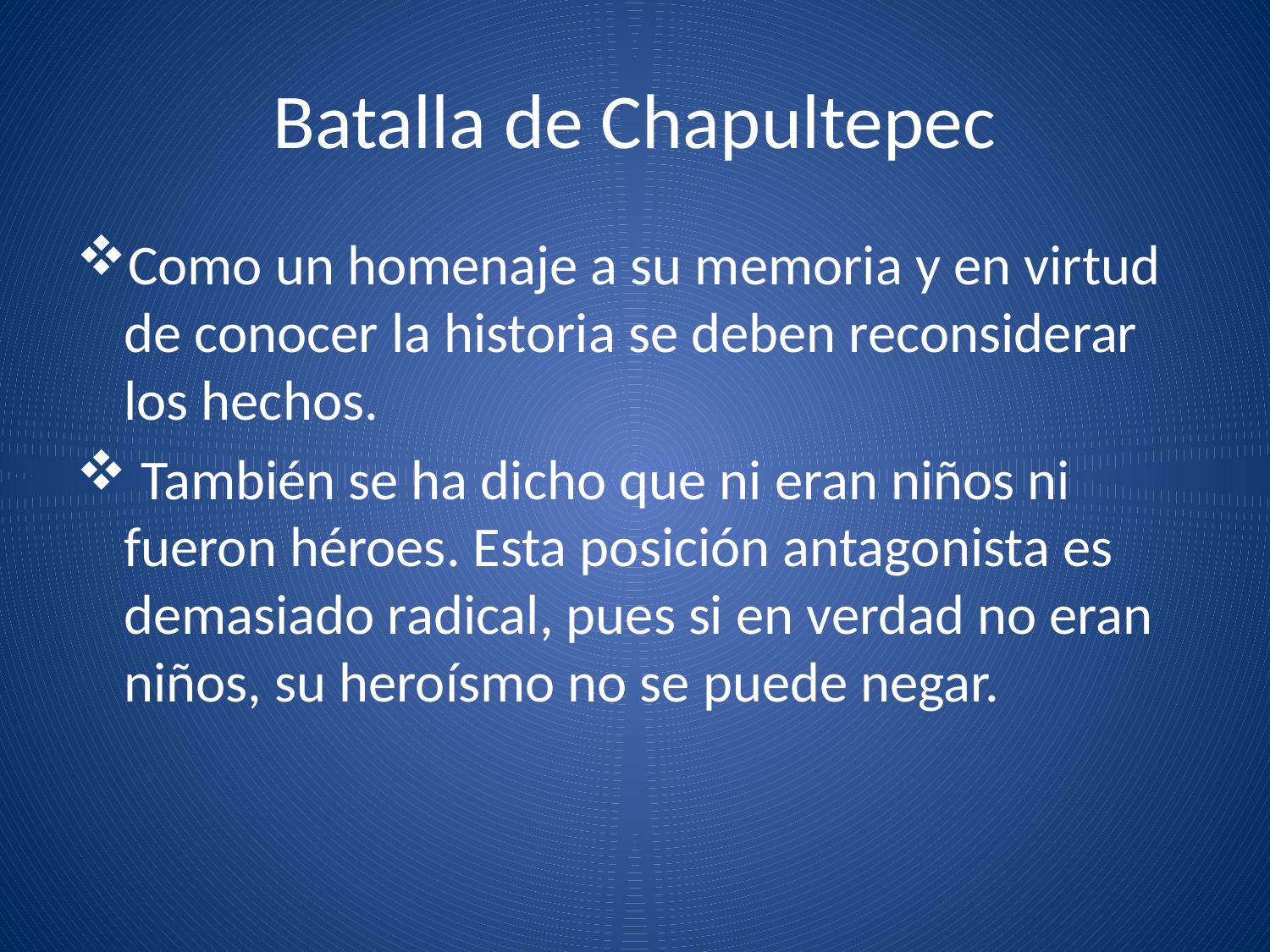

# Batalla de Chapultepec
Como un homenaje a su memoria y en virtud de conocer la historia se deben reconsiderar los hechos.
 También se ha dicho que ni eran niños ni fueron héroes. Esta posición antagonista es demasiado radical, pues si en verdad no eran niños, su heroísmo no se puede negar.